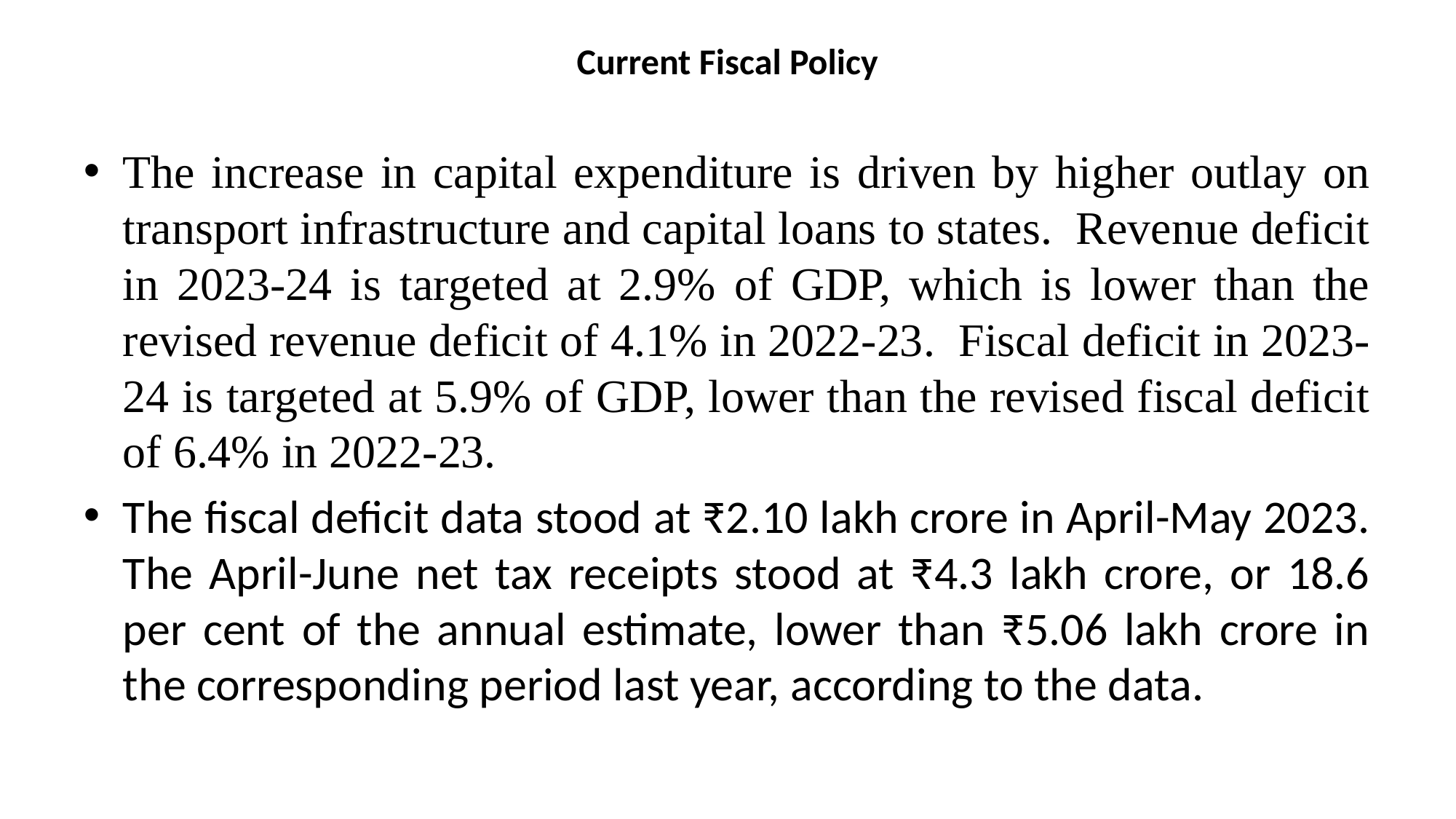

# Current Fiscal Policy
The increase in capital expenditure is driven by higher outlay on transport infrastructure and capital loans to states.  Revenue deficit in 2023-24 is targeted at 2.9% of GDP, which is lower than the revised revenue deficit of 4.1% in 2022-23.  Fiscal deficit in 2023-24 is targeted at 5.9% of GDP, lower than the revised fiscal deficit of 6.4% in 2022-23.
The fiscal deficit data stood at ₹2.10 lakh crore in April-May 2023. The April-June net tax receipts stood at ₹4.3 lakh crore, or 18.6 per cent of the annual estimate, lower than ₹5.06 lakh crore in the corresponding period last year, according to the data.